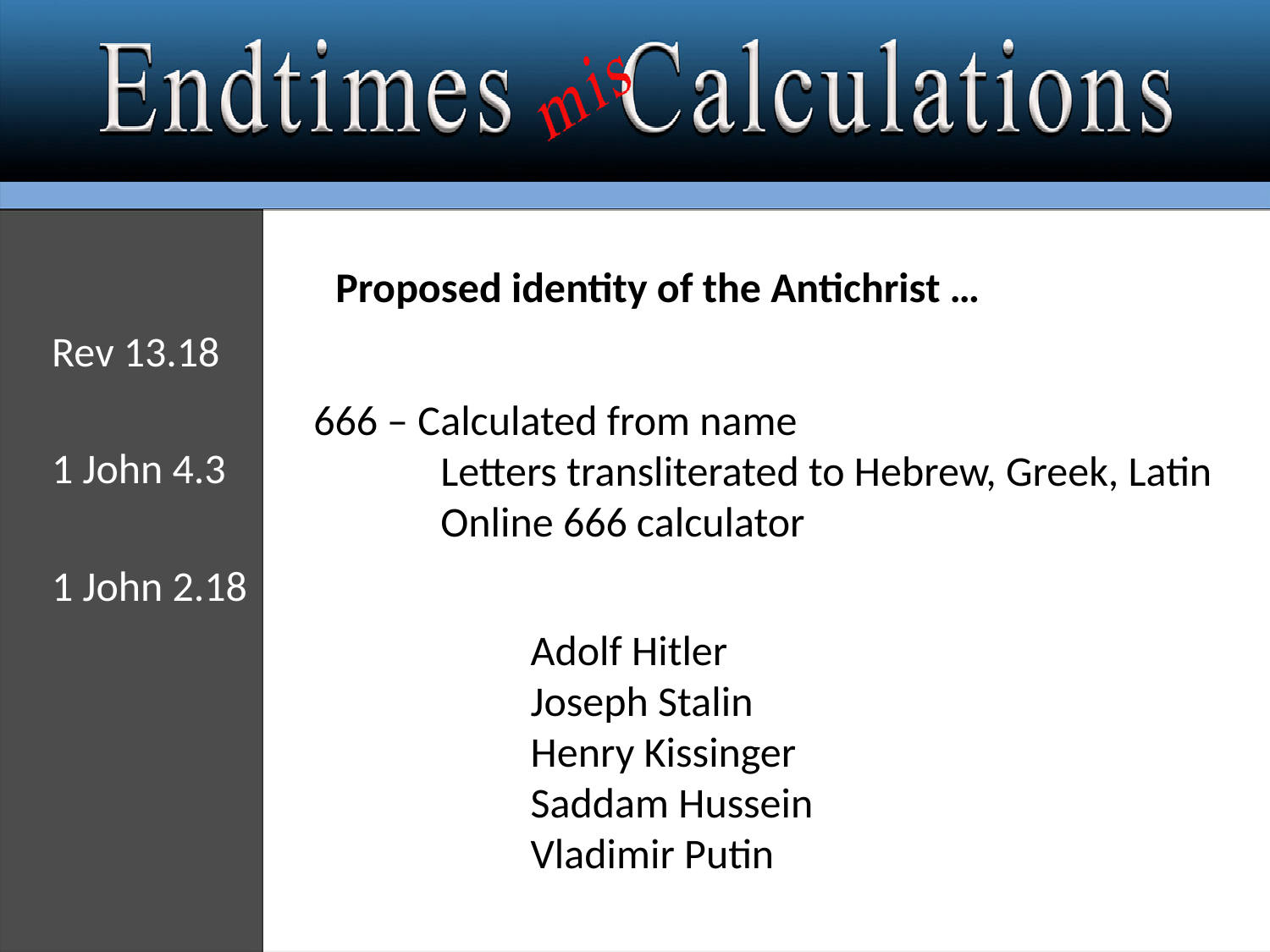

Proposed identity of the Antichrist …
Rev 13.18
666 – Calculated from name
	Letters transliterated to Hebrew, Greek, Latin
	Online 666 calculator
1 John 4.3
1 John 2.18
Adolf Hitler
Joseph Stalin
Henry Kissinger
Saddam Hussein
Vladimir Putin